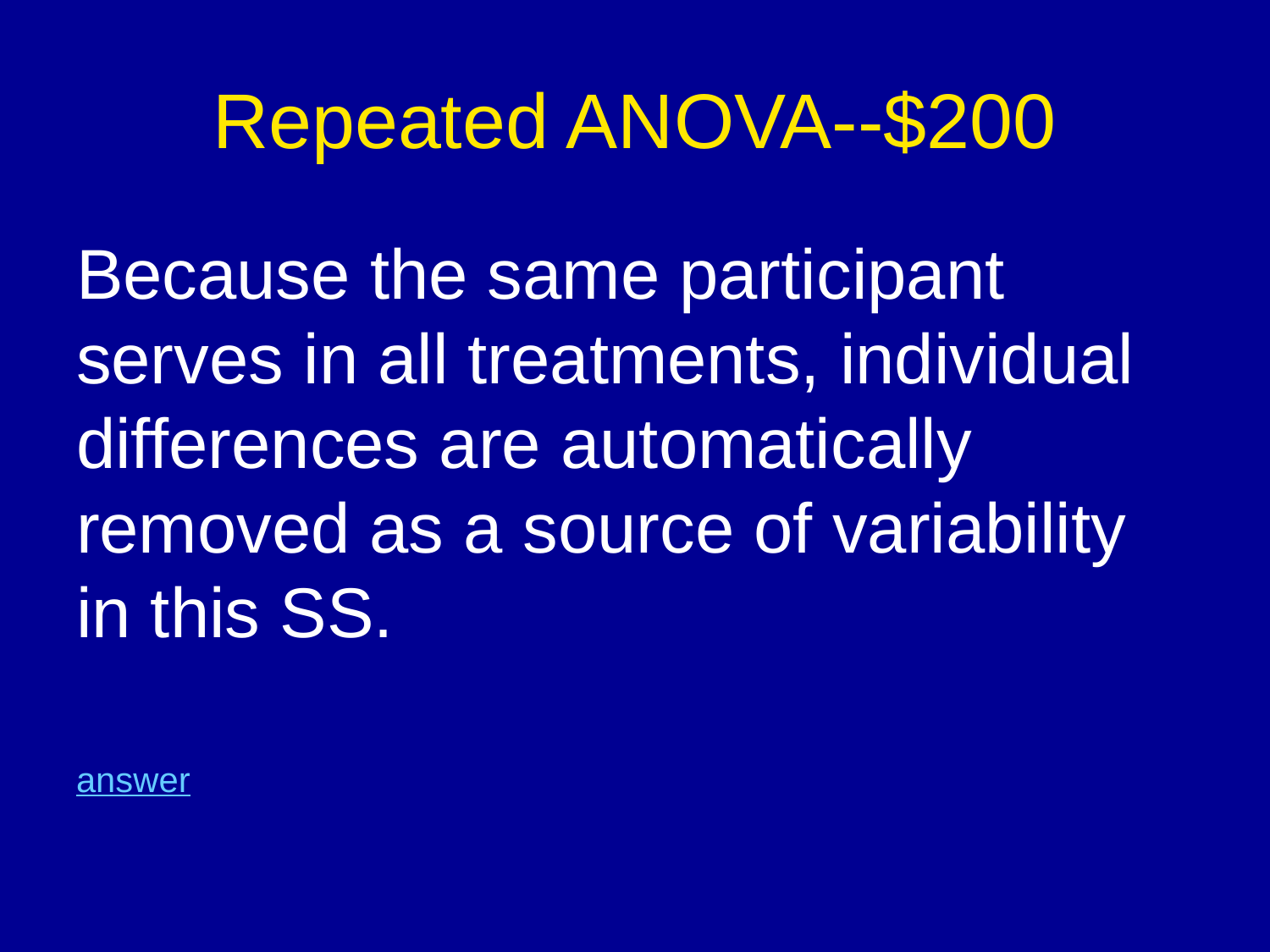

# Repeated ANOVA--$200
Because the same participant serves in all treatments, individual differences are automatically removed as a source of variability in this SS.

answer